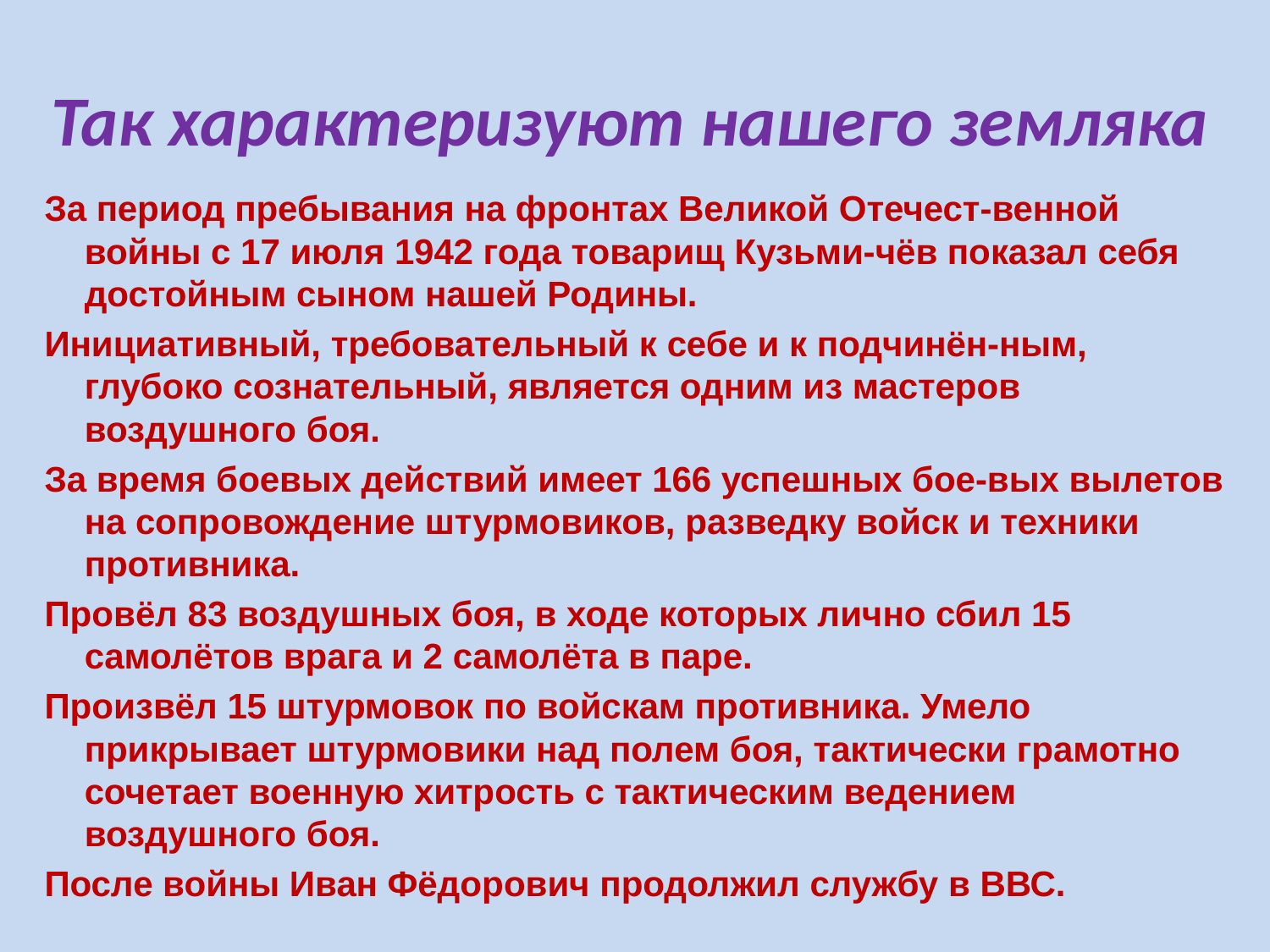

# Так характеризуют нашего земляка
За период пребывания на фронтах Великой Отечест-венной войны с 17 июля 1942 года товарищ Кузьми-чёв показал себя достойным сыном нашей Родины.
Инициативный, требовательный к себе и к подчинён-ным, глубоко сознательный, является одним из мастеров воздушного боя.
За время боевых действий имеет 166 успешных бое-вых вылетов на сопровождение штурмовиков, разведку войск и техники противника.
Провёл 83 воздушных боя, в ходе которых лично сбил 15 самолётов врага и 2 самолёта в паре.
Произвёл 15 штурмовок по войскам противника. Умело прикрывает штурмовики над полем боя, тактически грамотно сочетает военную хитрость с тактическим ведением воздушного боя.
После войны Иван Фёдорович продолжил службу в ВВС.